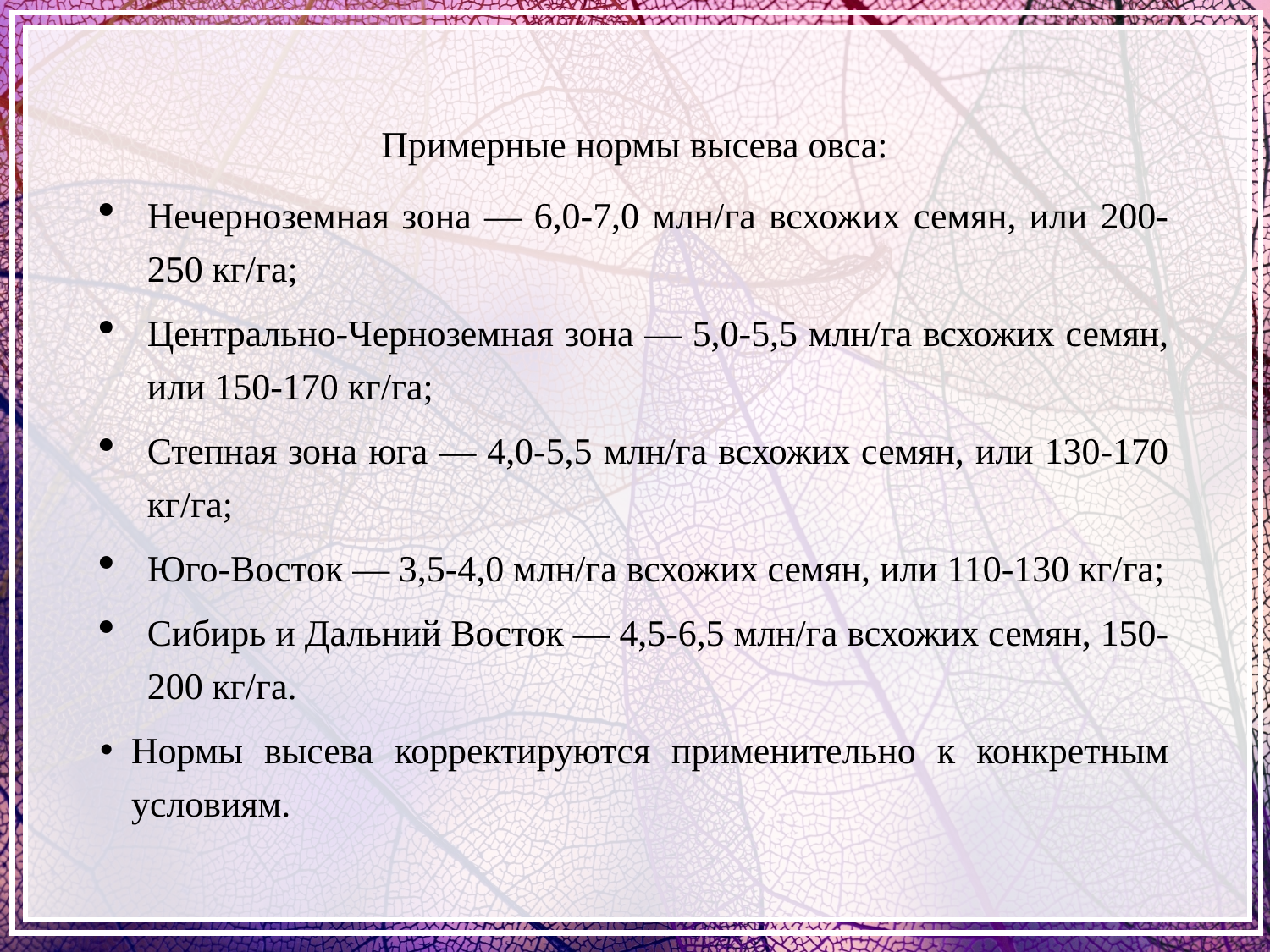

Примерные нормы высева овса:
Нечерноземная зона — 6,0-7,0 млн/га всхожих семян, или 200-250 кг/га;
Центрально-Черноземная зона — 5,0-5,5 млн/га всхожих семян, или 150-170 кг/га;
Степная зона юга — 4,0-5,5 млн/га всхожих семян, или 130-170 кг/га;
Юго-Восток — 3,5-4,0 млн/га всхожих семян, или 110-130 кг/га;
Сибирь и Дальний Восток — 4,5-6,5 млн/га всхожих семян, 150-200 кг/га.
Нормы высева корректируются применительно к конкретным условиям.